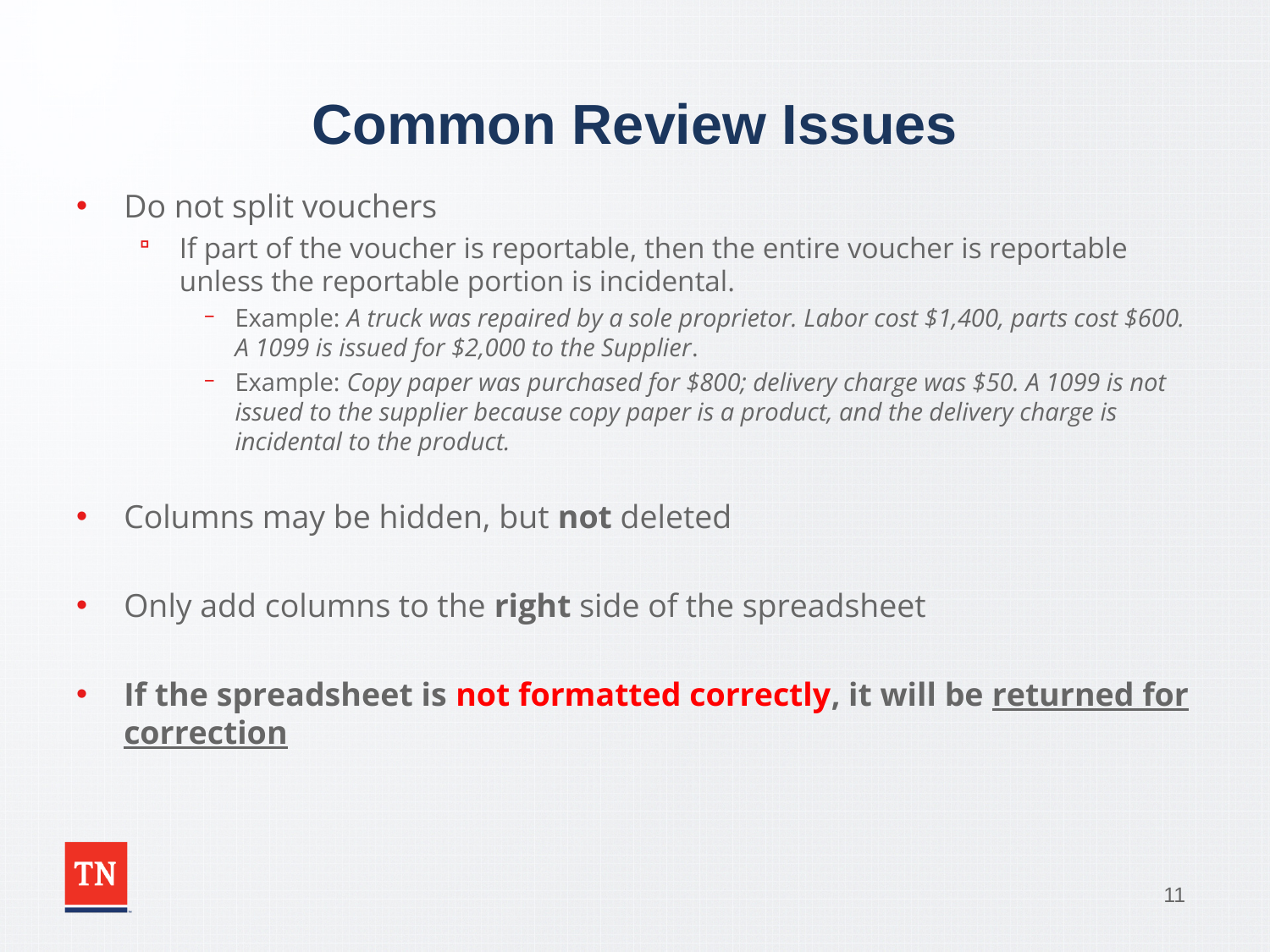

# Common Review Issues
Do not split vouchers
If part of the voucher is reportable, then the entire voucher is reportable unless the reportable portion is incidental.
Example: A truck was repaired by a sole proprietor. Labor cost $1,400, parts cost $600. A 1099 is issued for $2,000 to the Supplier.
Example: Copy paper was purchased for $800; delivery charge was $50. A 1099 is not issued to the supplier because copy paper is a product, and the delivery charge is incidental to the product.

Columns may be hidden, but not deleted

Only add columns to the right side of the spreadsheet

If the spreadsheet is not formatted correctly, it will be returned for correction